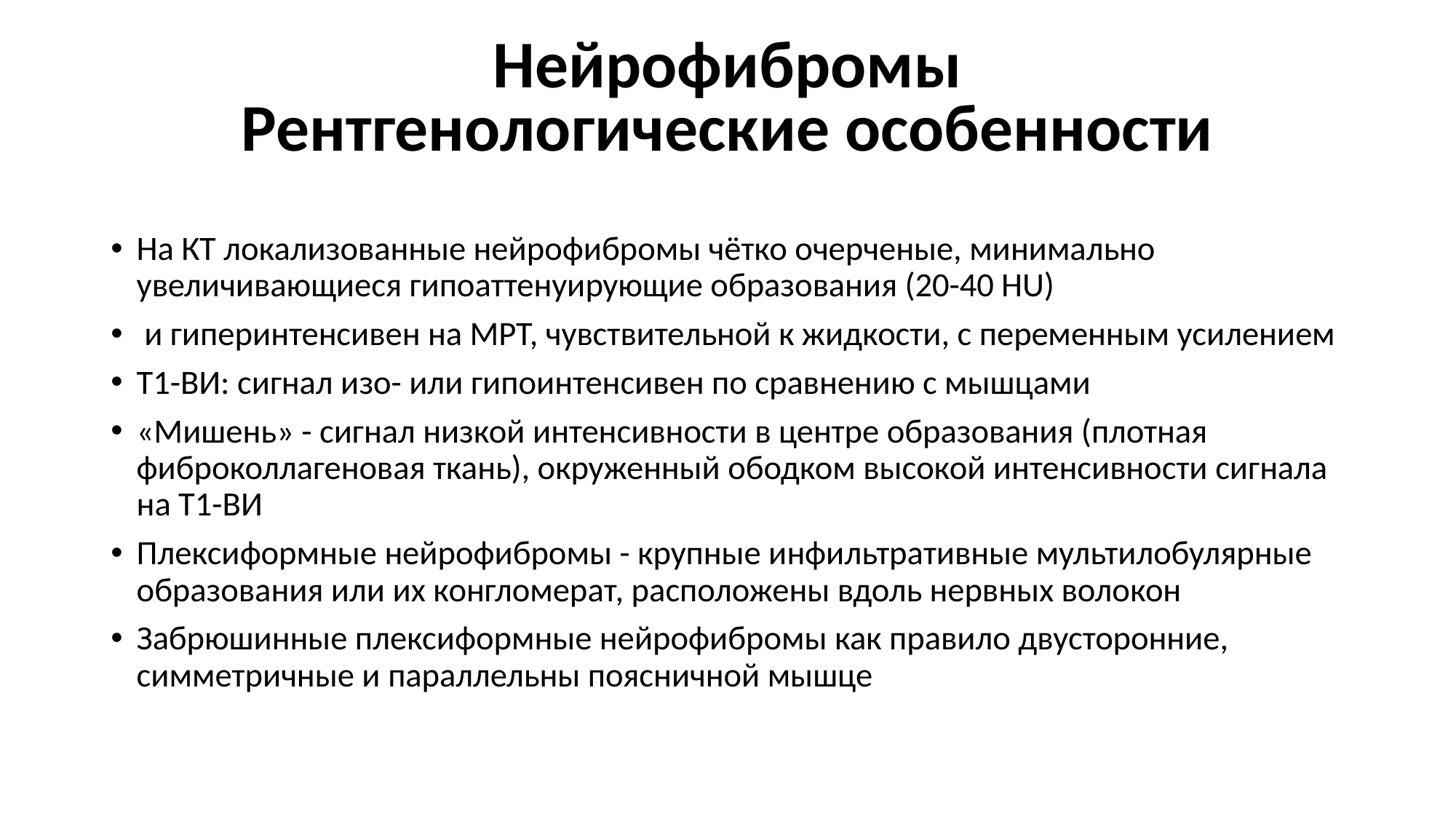

Нейрофибромы
Рентгенологические особенности

На КТ локализованные нейрофибромы чётко очерченые, минимально увеличивающиеся гипоаттенуирующие образования (20-40 HU)
 и гиперинтенсивен на МРТ, чувствительной к жидкости, с переменным усилением
Т1-ВИ: сигнал изо- или гипоинтенсивен по сравнению с мышцами
«Мишень» - сигнал низкой интенсивности в центре образования (плотная фиброколлагеновая ткань), окруженный ободком высокой интенсивности сигнала на Т1-ВИ
Плексиформные нейрофибромы - крупные инфильтративные мультилобулярные образования или их конгломерат, расположены вдоль нервных волокон
Забрюшинные плексиформные нейрофибромы как правило двусторонние, симметричные и параллельны поясничной мышце